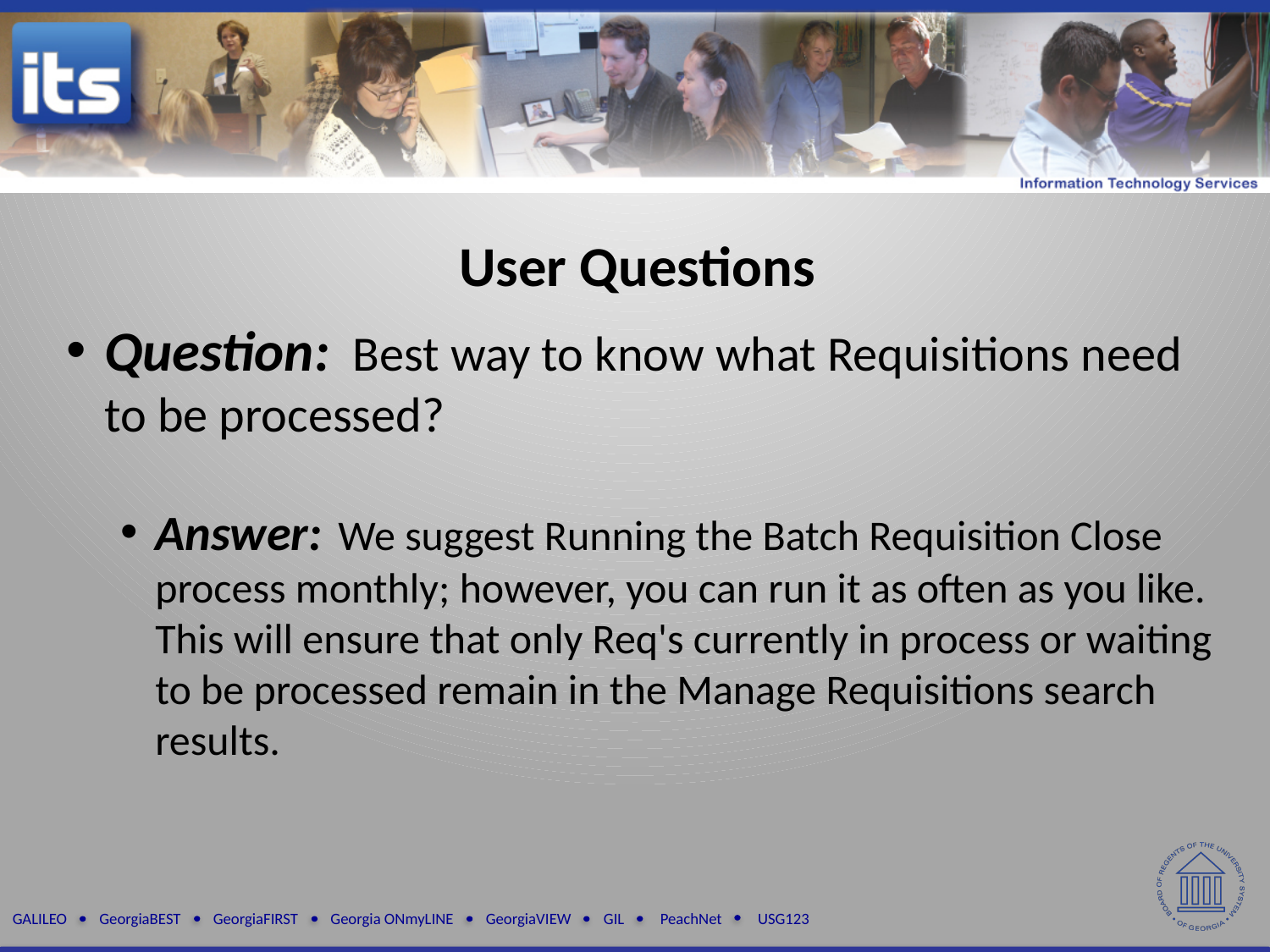

User Questions
Question:  Best way to know what Requisitions need to be processed?

Answer:  We suggest Running the Batch Requisition Close process monthly; however, you can run it as often as you like.  This will ensure that only Req's currently in process or waiting to be processed remain in the Manage Requisitions search results.